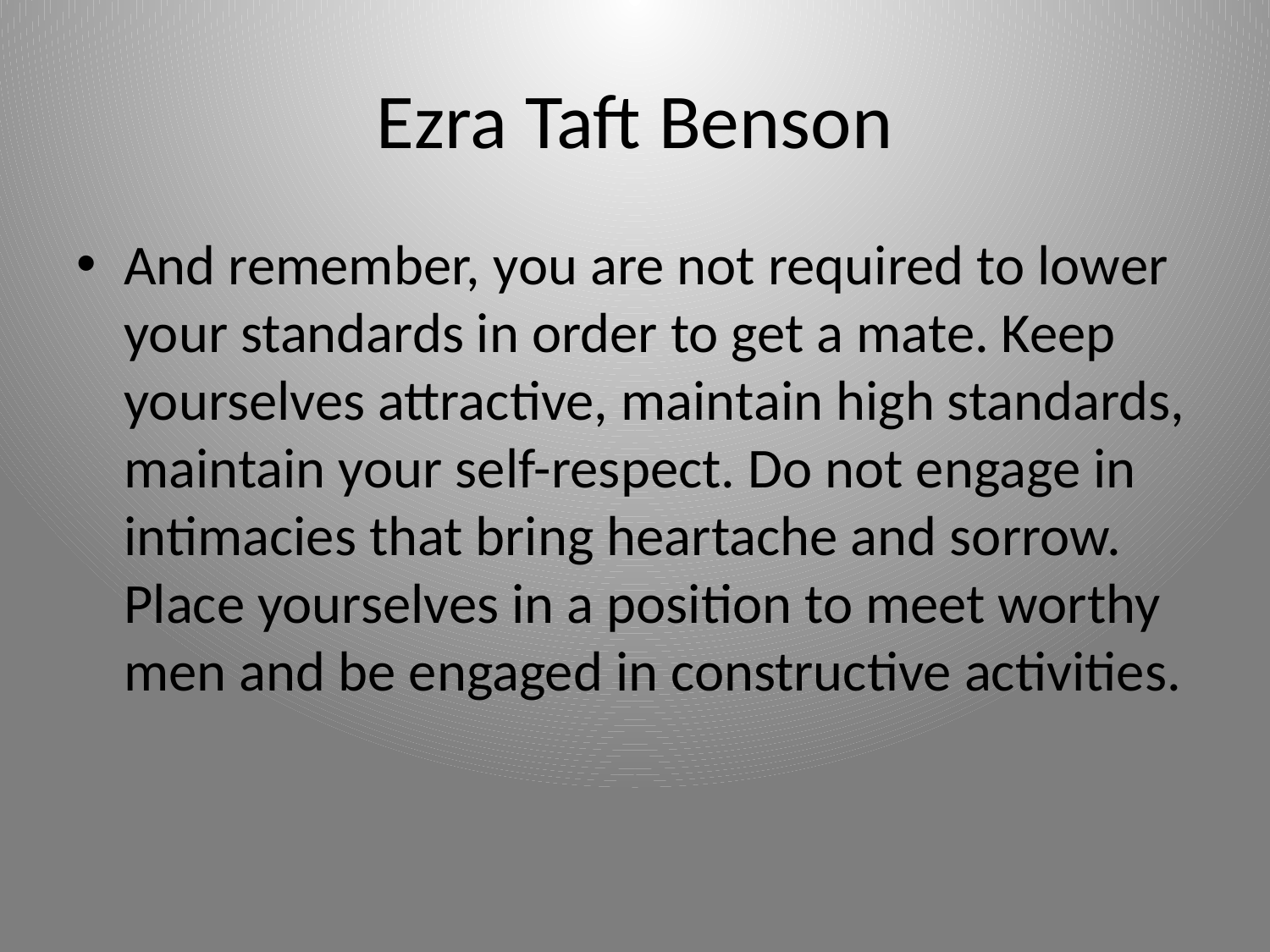

# Ezra Taft Benson
And remember, you are not required to lower your standards in order to get a mate. Keep yourselves attractive, maintain high standards, maintain your self-respect. Do not engage in intimacies that bring heartache and sorrow. Place yourselves in a position to meet worthy men and be engaged in constructive activities.